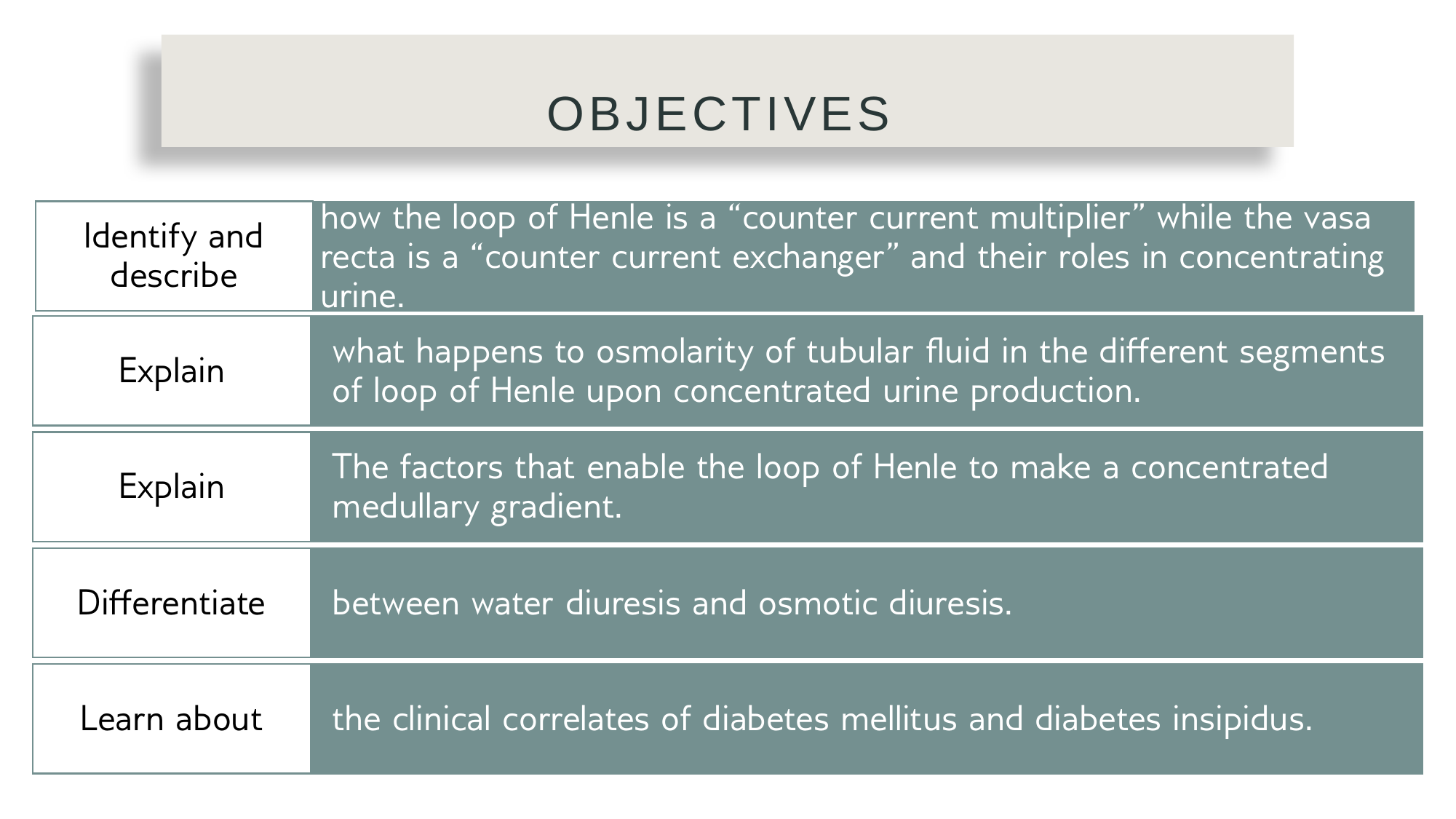

# Objectives
how the loop of Henle is a “counter current multiplier” while the vasa recta is a “counter current exchanger” and their roles in concentrating urine.
Identify and describe
what happens to osmolarity of tubular fluid in the different segments of loop of Henle upon concentrated urine production.
Explain
The factors that enable the loop of Henle to make a concentrated medullary gradient.
Explain
between water diuresis and osmotic diuresis.
Differentiate
the clinical correlates of diabetes mellitus and diabetes insipidus.
Learn about